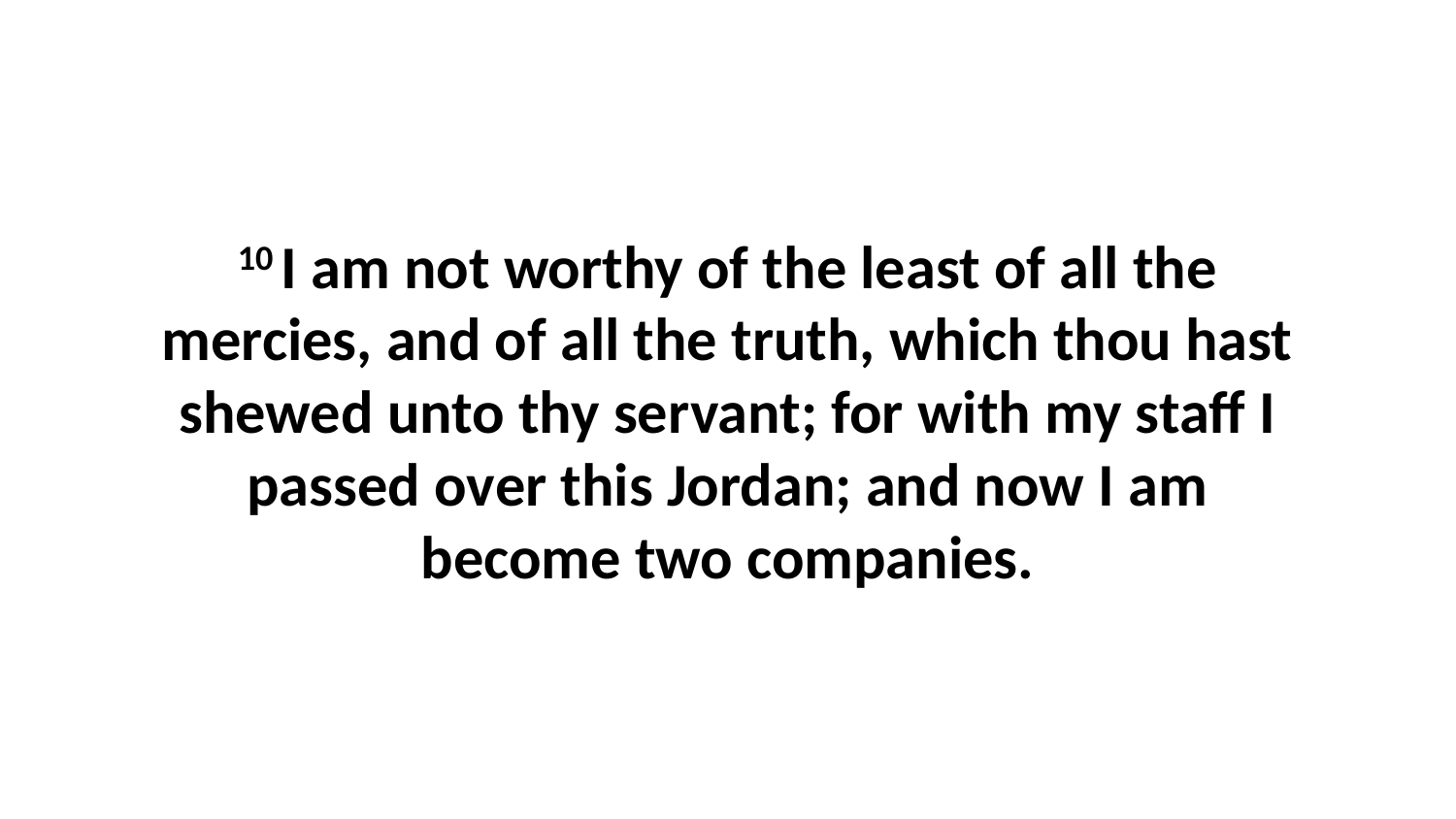

10 I am not worthy of the least of all the mercies, and of all the truth, which thou hast shewed unto thy servant; for with my staff I passed over this Jordan; and now I am become two companies.